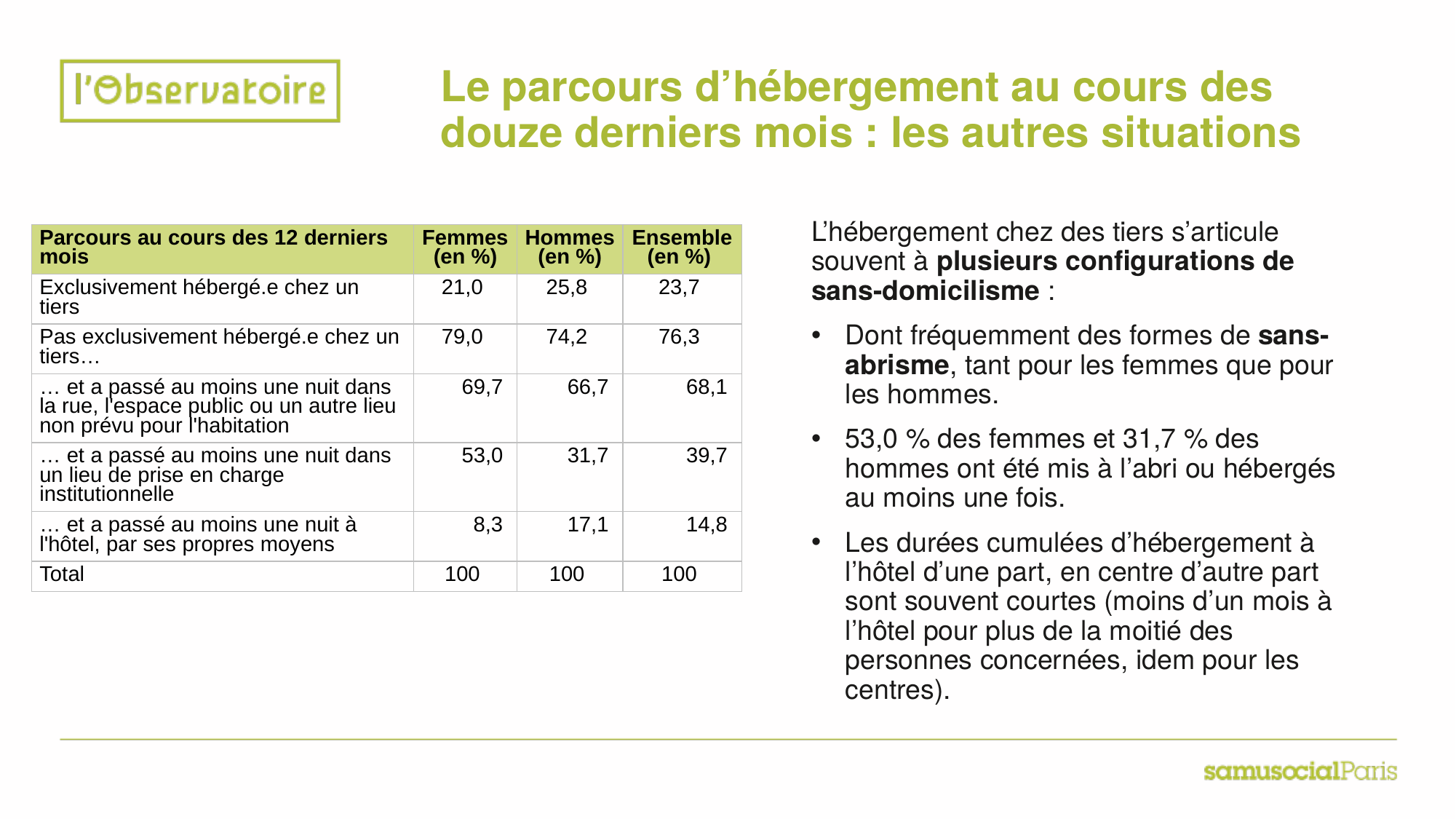

# Le parcours d’hébergement au cours des douze derniers mois : les autres situations
L’hébergement chez des tiers s’articule souvent à plusieurs configurations de sans-domicilisme :
Dont fréquemment des formes de sans- abrisme, tant pour les femmes que pour les hommes.
53,0 % des femmes et 31,7 % des hommes ont été mis à l’abri ou hébergés au moins une fois.
Les durées cumulées d’hébergement à l’hôtel d’une part, en centre d’autre part sont souvent courtes (moins d’un mois à l’hôtel pour plus de la moitié des personnes concernées, idem pour les centres).

| Parcours au cours des 12 derniers mois | Femmes (en %) | Hommes (en %) | Ensemble (en %) |
| --- | --- | --- | --- |
| Exclusivement hébergé.e chez un tiers | 21,0 | 25,8 | 23,7 |
| Pas exclusivement hébergé.e chez un tiers… | 79,0 | 74,2 | 76,3 |
| … et a passé au moins une nuit dans la rue, l'espace public ou un autre lieu non prévu pour l'habitation | 69,7 | 66,7 | 68,1 |
| … et a passé au moins une nuit dans un lieu de prise en charge institutionnelle | 53,0 | 31,7 | 39,7 |
| … et a passé au moins une nuit à l'hôtel, par ses propres moyens | 8,3 | 17,1 | 14,8 |
| Total | 100 | 100 | 100 |